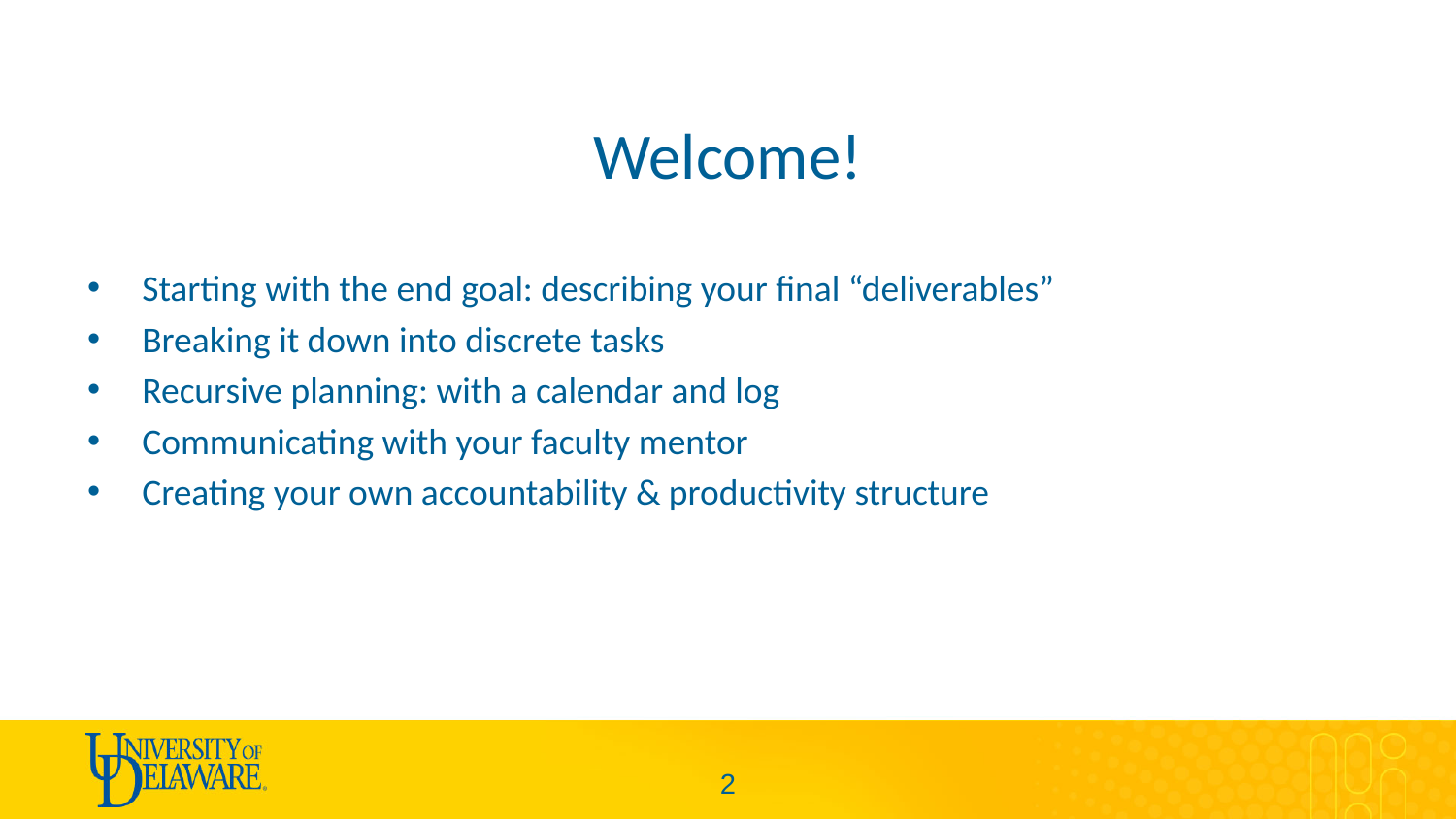

# Welcome!
Starting with the end goal: describing your final “deliverables”
Breaking it down into discrete tasks
Recursive planning: with a calendar and log
Communicating with your faculty mentor
Creating your own accountability & productivity structure

2